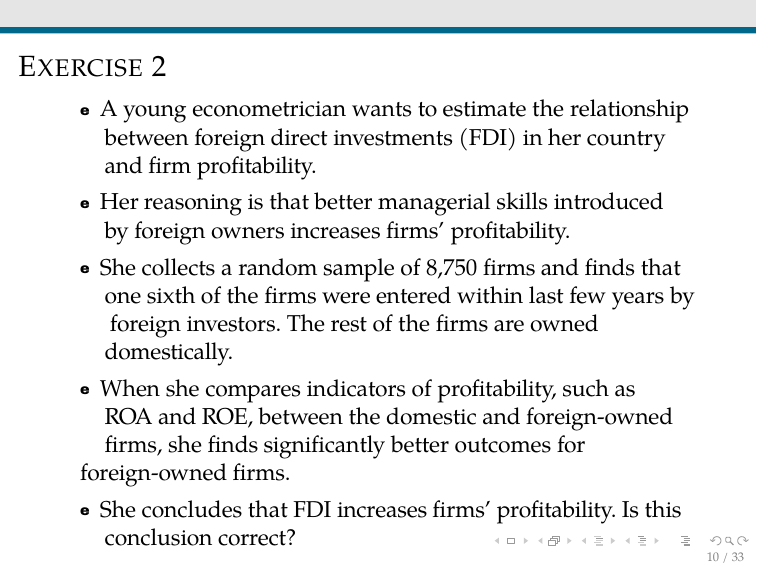

# EXERCISE 2
e A young econometrician wants to estimate the relationship  between foreign direct investments (FDI) in her country  and firm profitability.
e Her reasoning is that better managerial skills introduced  by foreign owners increases firms’ profitability.
e She collects a random sample of 8,750 firms and finds that  one sixth of the firms were entered within last few years by  foreign investors. The rest of the firms are owned  domestically.
e When she compares indicators of profitability, such as  ROA and ROE, between the domestic and foreign-owned  firms, she finds significantly better outcomes for
foreign-owned firms.
e She concludes that FDI increases firms’ profitability. Is this  conclusion correct?

10 / 33